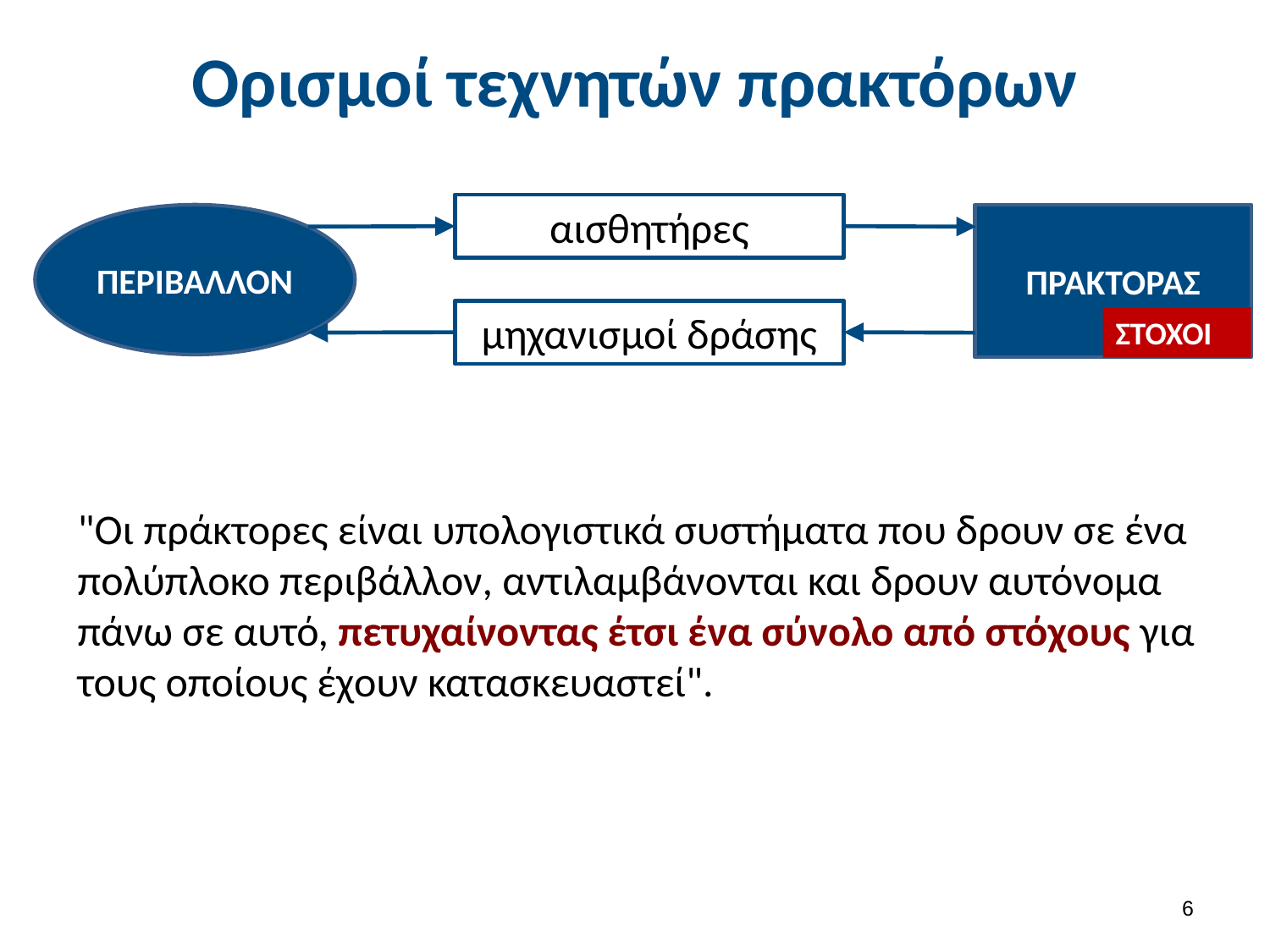

# Ορισμοί τεχνητών πρακτόρων
αισθητήρες
ΠΕΡΙΒΑΛΛΟΝ
ΠΡΑΚΤΟΡΑΣ
μηχανισμοί δράσης
ΣΤΟΧΟΙ
"Οι πράκτορες είναι υπολογιστικά συστήματα που δρουν σε ένα πολύπλοκο περιβάλλον, αντιλαμβάνονται και δρουν αυτόνομα πάνω σε αυτό, πετυχαίνοντας έτσι ένα σύνολο από στόχους για τους οποίους έχουν κατασκευαστεί".

6